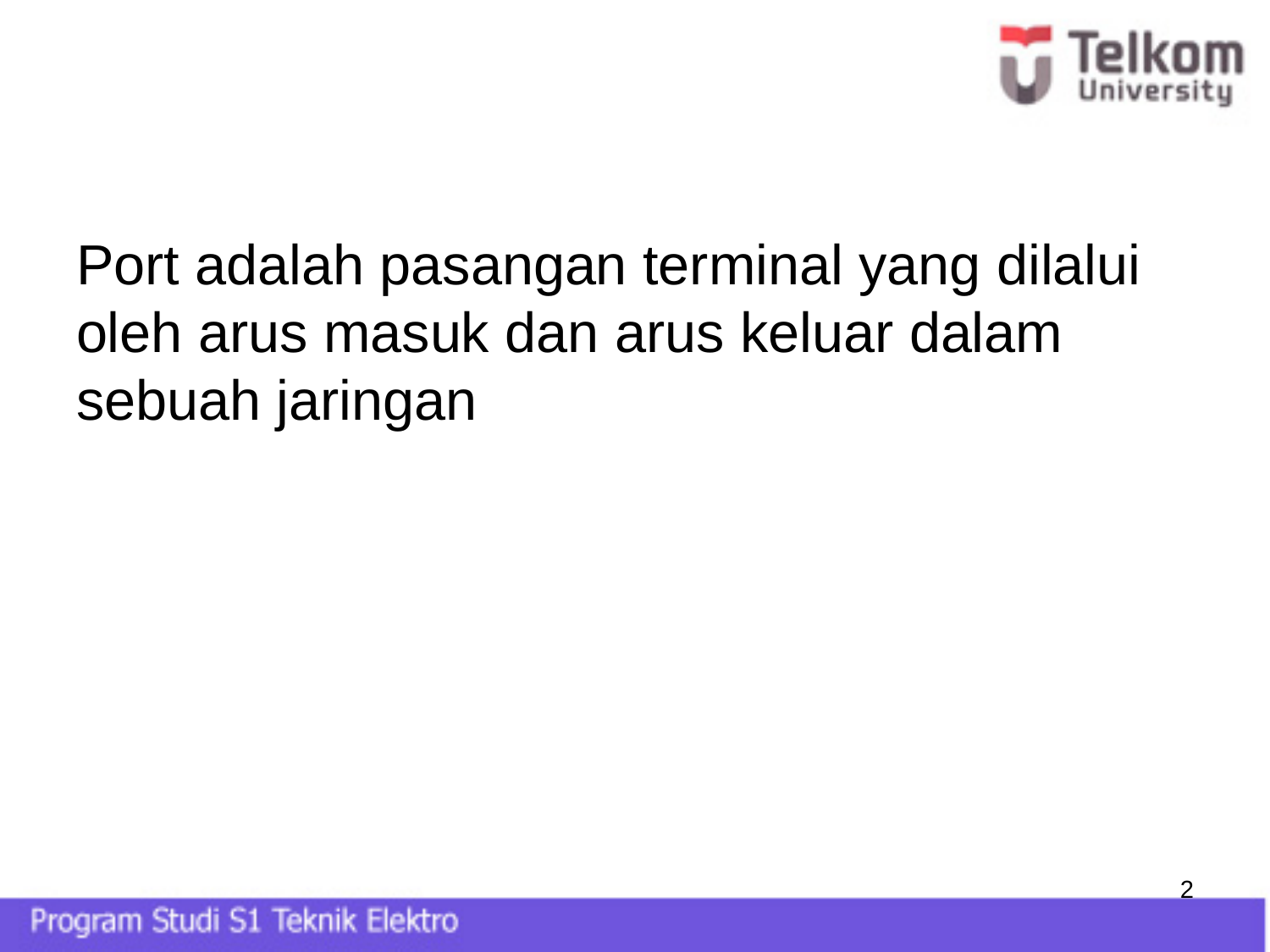

#
Port adalah pasangan terminal yang dilalui oleh arus masuk dan arus keluar dalam sebuah jaringan
2